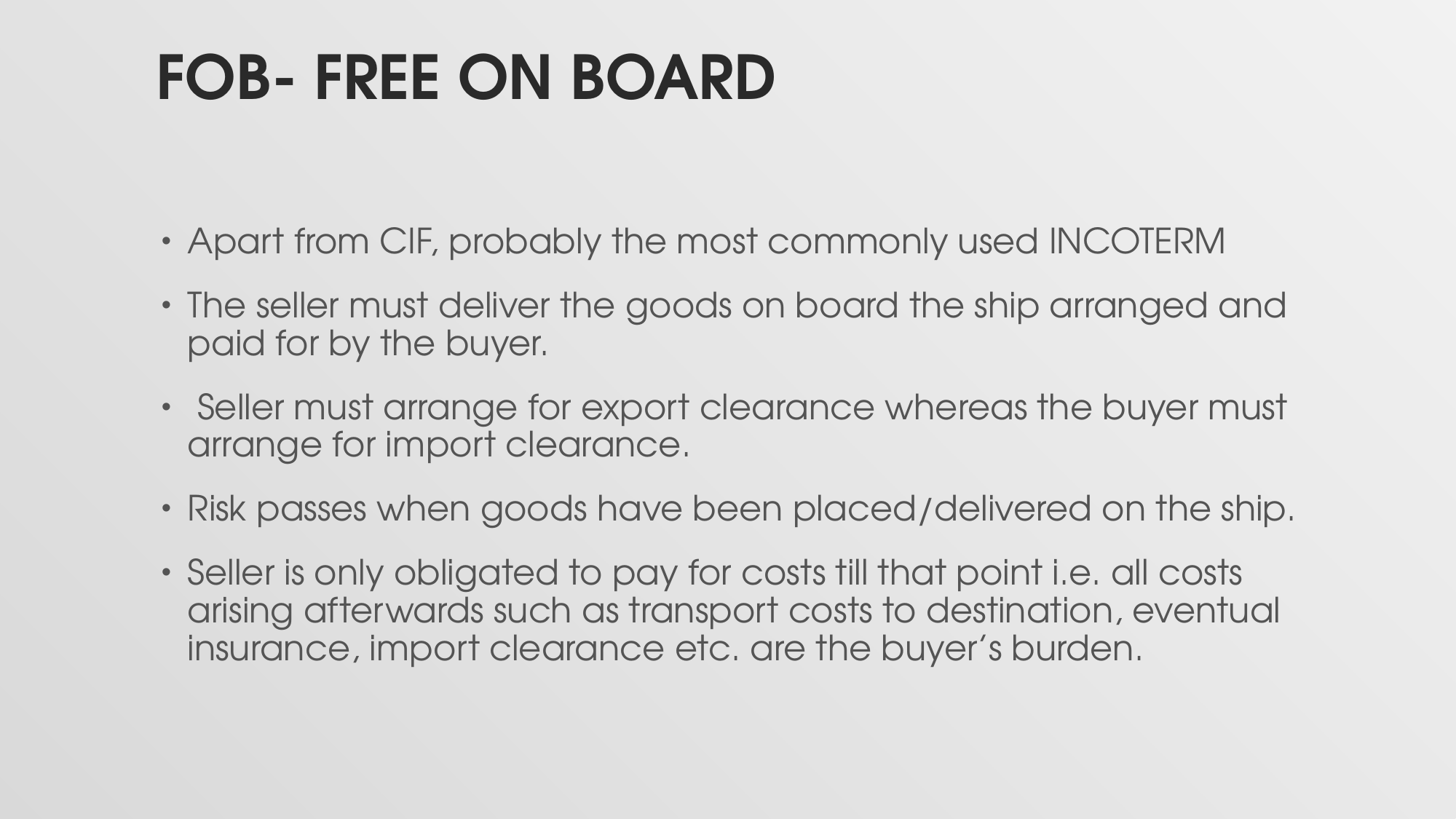

# FOB- Free on Board
Apart from CIF, probably the most commonly used INCOTERM
The seller must deliver the goods on board the ship arranged and paid for by the buyer.
 Seller must arrange for export clearance whereas the buyer must arrange for import clearance.
Risk passes when goods have been placed/delivered on the ship.
Seller is only obligated to pay for costs till that point i.e. all costs arising afterwards such as transport costs to destination, eventual insurance, import clearance etc. are the buyer’s burden.